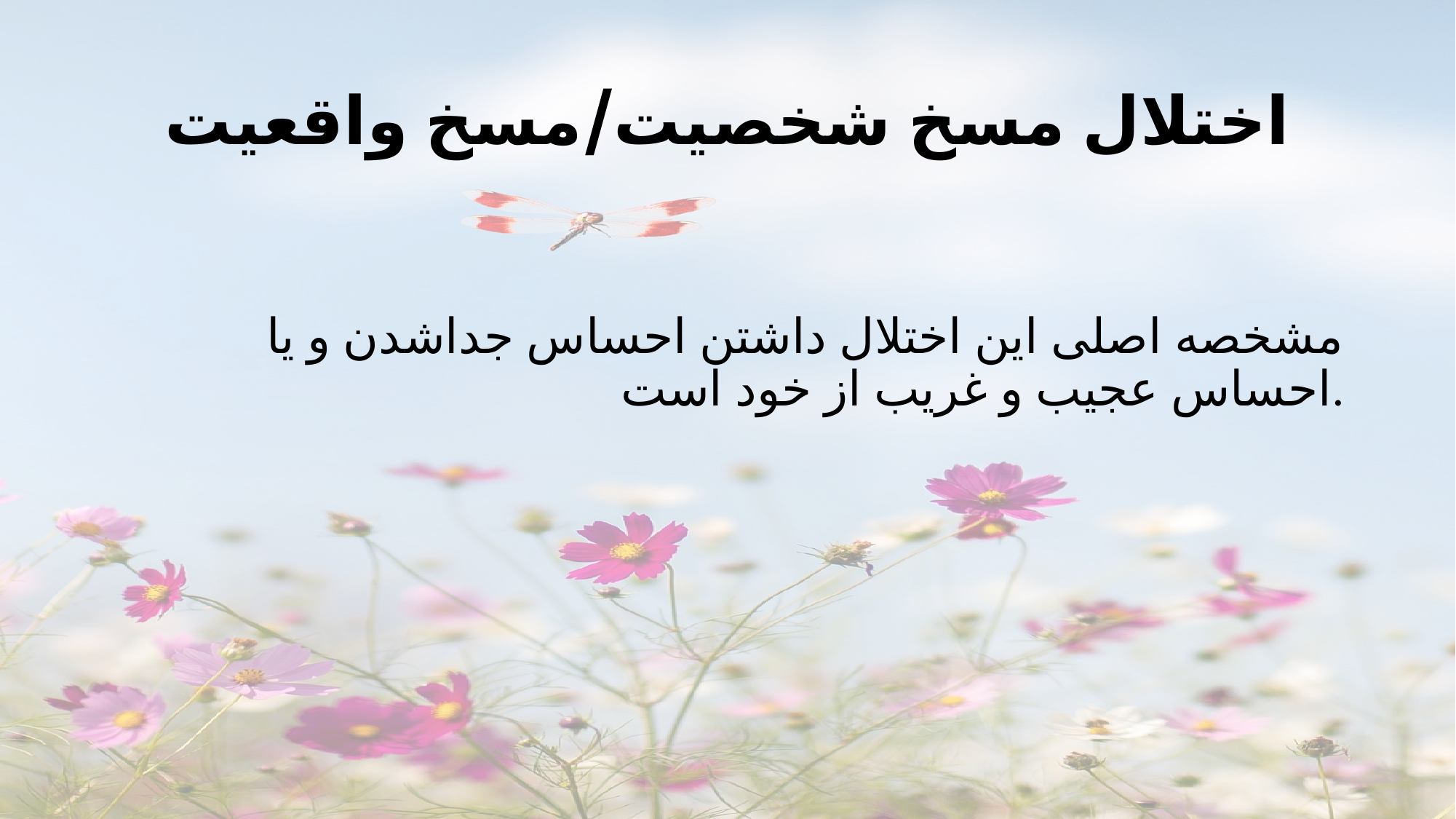

# اختلال مسخ شخصیت/مسخ واقعیت
مشخصه اصلی این اختلال داشتن احساس جداشدن و یا احساس عجیب و غریب از خود است.